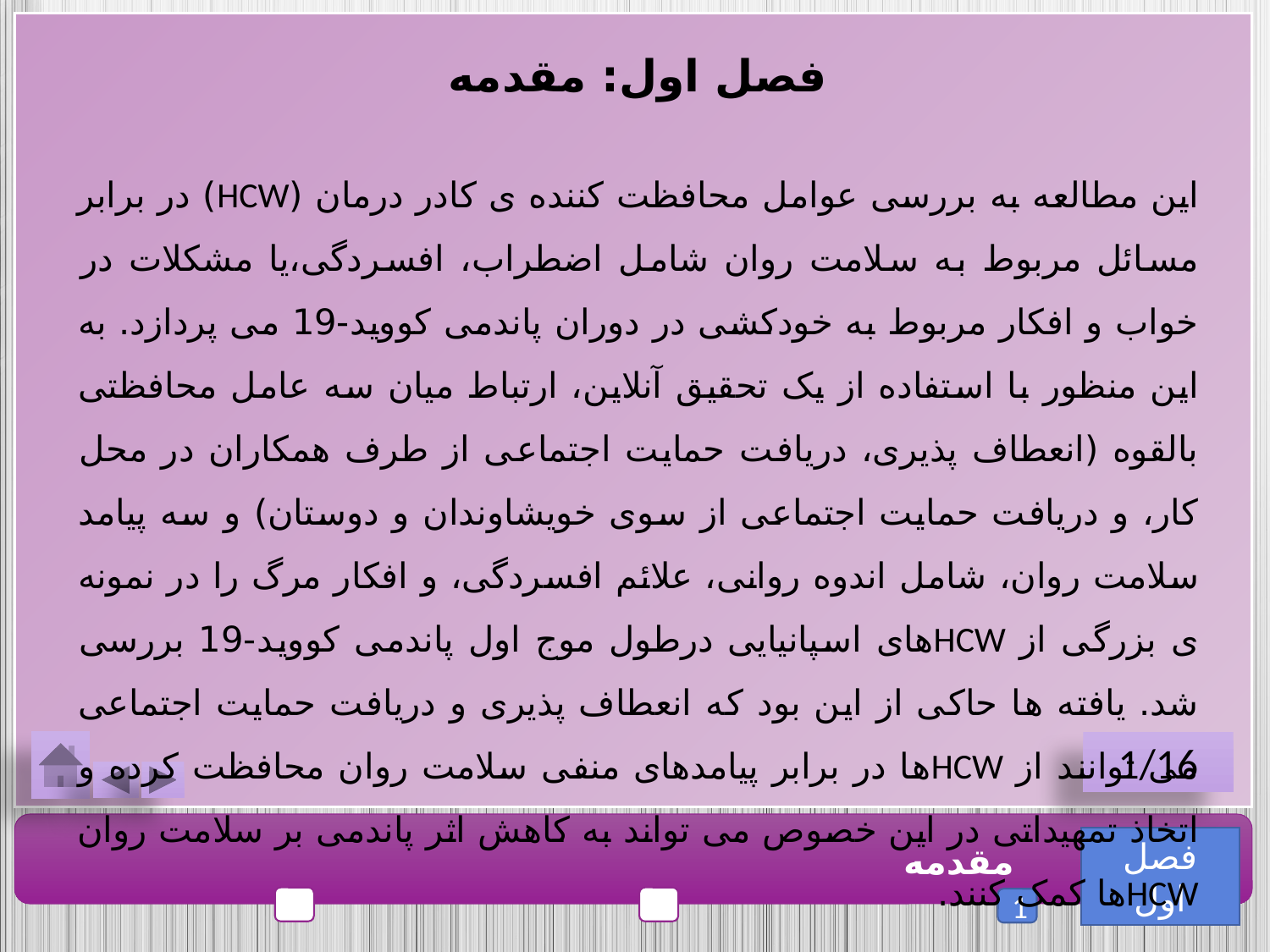

فصل اول: مقدمه

این مطالعه به بررسی عوامل محافظت کننده ی کادر درمان (HCW) در برابر مسائل مربوط به سلامت روان شامل اضطراب، افسردگی،یا مشکلات در خواب و افکار مربوط به خودکشی در دوران پاندمی کووید-19 می پردازد. به این منظور با استفاده از یک تحقیق آنلاین، ارتباط میان سه عامل محافظتی بالقوه (انعطاف پذیری، دریافت حمایت اجتماعی از طرف همکاران در محل کار، و دریافت حمایت اجتماعی از سوی خویشاوندان و دوستان) و سه پیامد سلامت روان، شامل اندوه روانی، علائم افسردگی، و افکار مرگ را در نمونه ی بزرگی از HCWهای اسپانیایی درطول موج اول پاندمی کووید-19 بررسی شد. یافته ها حاکی از این بود که انعطاف پذیری و دریافت حمایت اجتماعی می توانند از HCWها در برابر پیامدهای منفی سلامت روان محافظت کرده و اتخاذ تمهیداتی در این خصوص می تواند به کاهش اثر پاندمی بر سلامت روان HCWها کمک کنند.

1/16

فصل اول
مقدمه

1